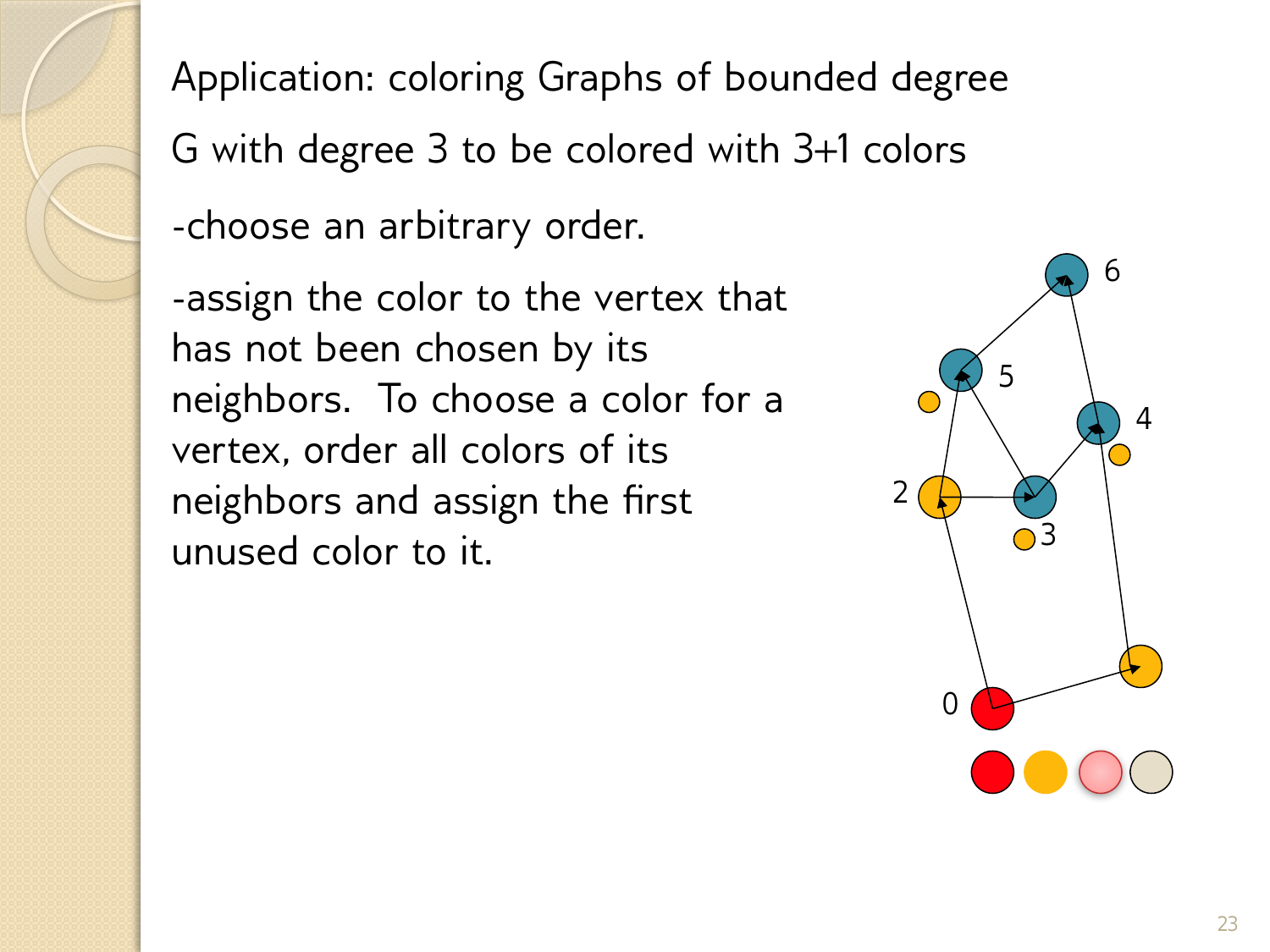

#
Application: coloring Graphs of bounded degree
G with degree 3 to be colored with 3+1 colors
-choose an arbitrary order.
-assign the color to the vertex that has not been chosen by its neighbors.  To choose a color for a vertex, order all colors of its neighbors and assign the first unused color to it.

6

5

4

2

3

0

23